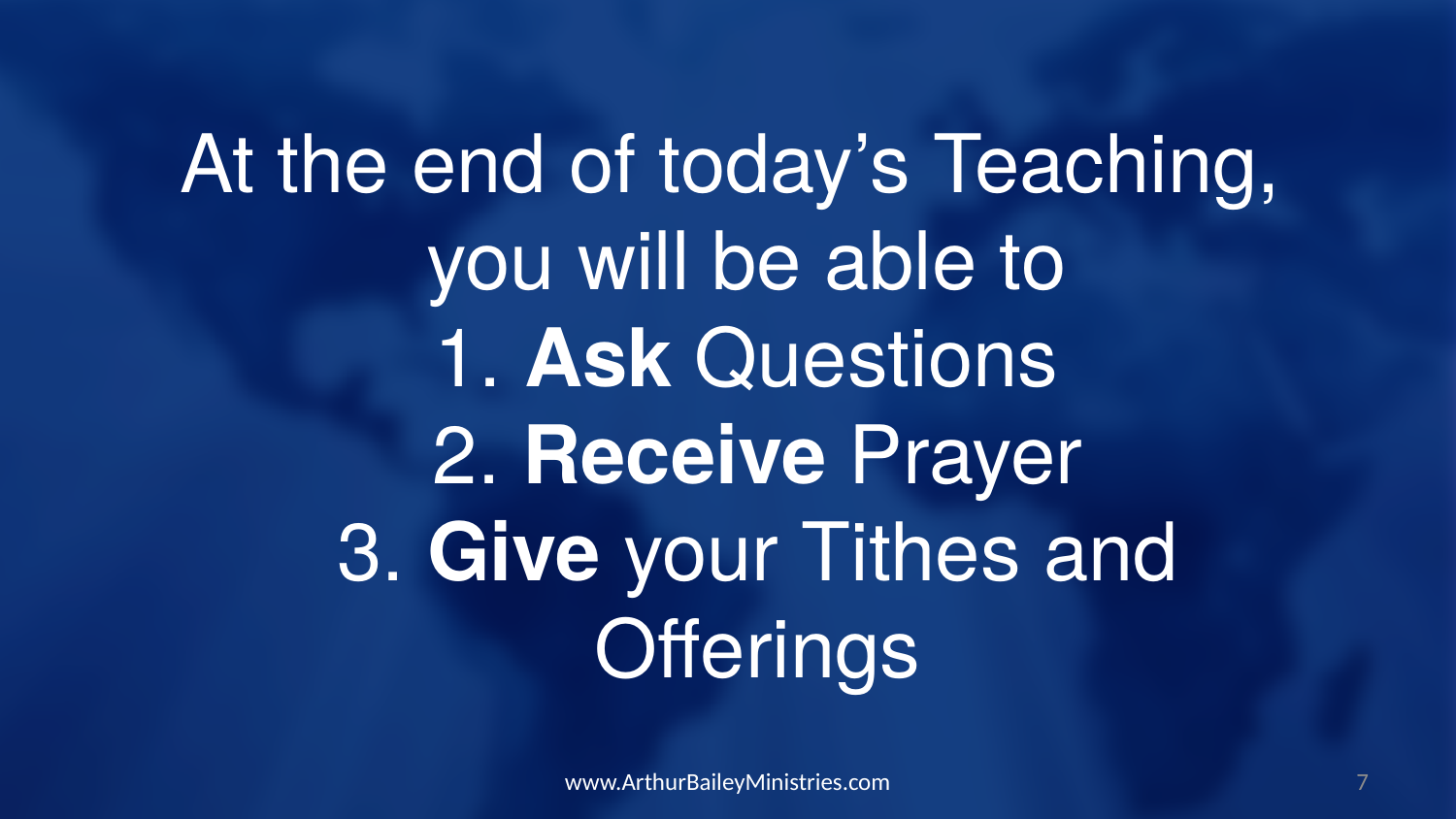

At the end of today’s Teaching, you will be able to
1. Ask Questions
2. Receive Prayer
3. Give your Tithes and Offerings

www.ArthurBaileyMinistries.com
7